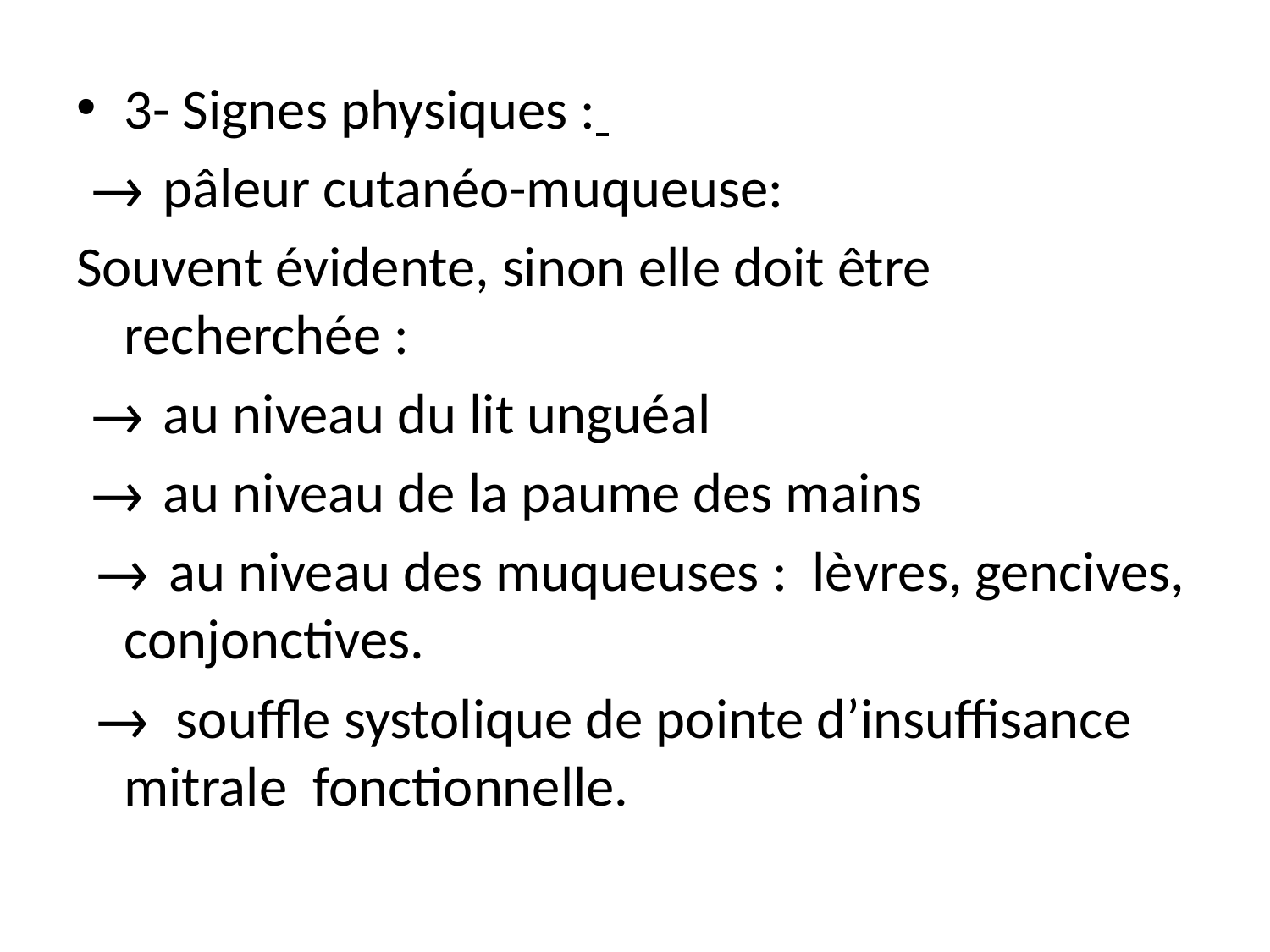

3- Signes physiques :
 → pâleur cutanéo-muqueuse:
Souvent évidente, sinon elle doit être recherchée :
 → au niveau du lit unguéal
 → au niveau de la paume des mains
 → au niveau des muqueuses :  lèvres, gencives, conjonctives.
 →  souffle systolique de pointe d’insuffisance mitrale  fonctionnelle.